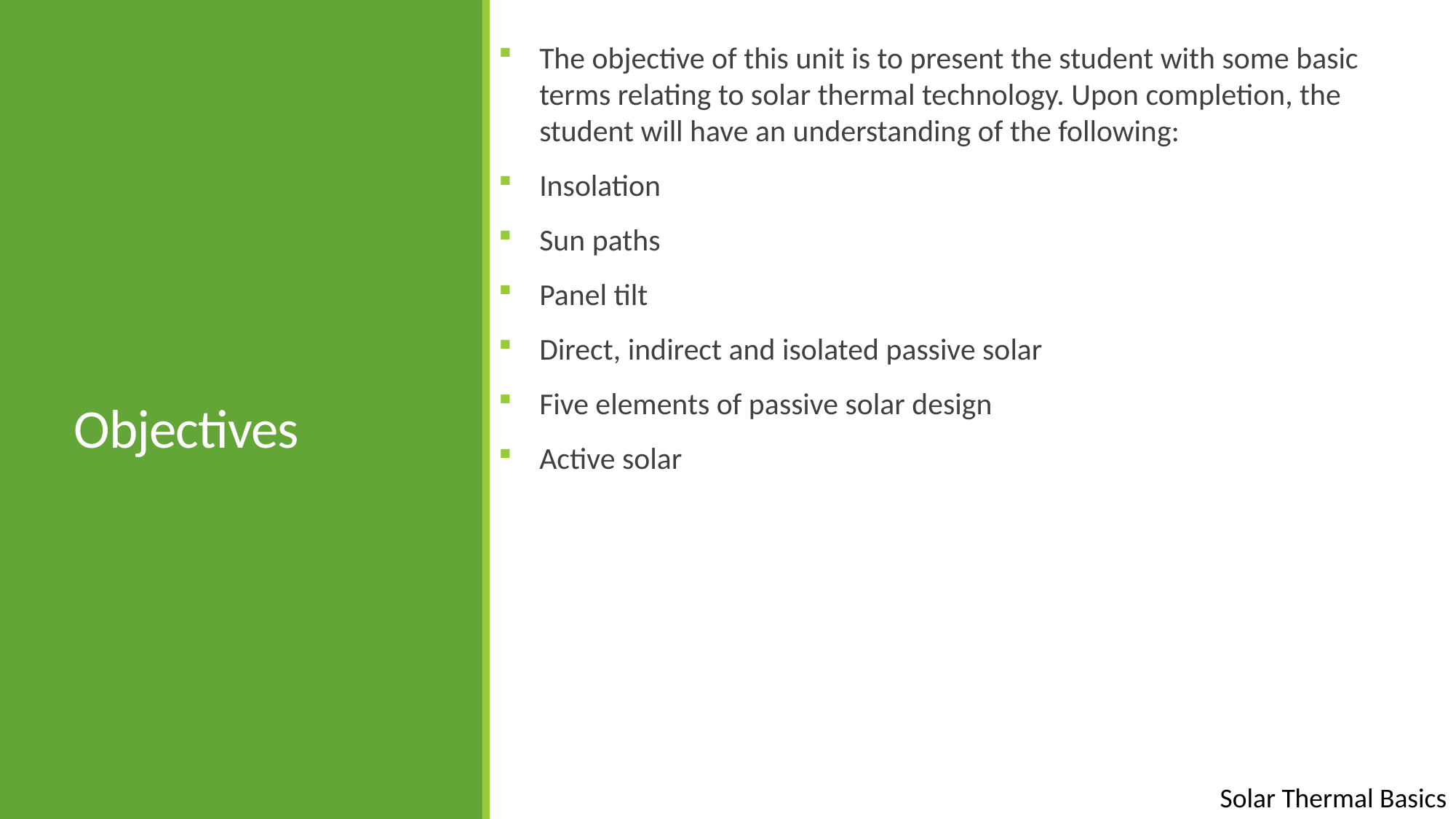

The objective of this unit is to present the student with some basic terms relating to solar thermal technology. Upon completion, the student will have an understanding of the following:
Insolation
Sun paths
Panel tilt
Direct, indirect and isolated passive solar
Five elements of passive solar design
Active solar

# Objectives